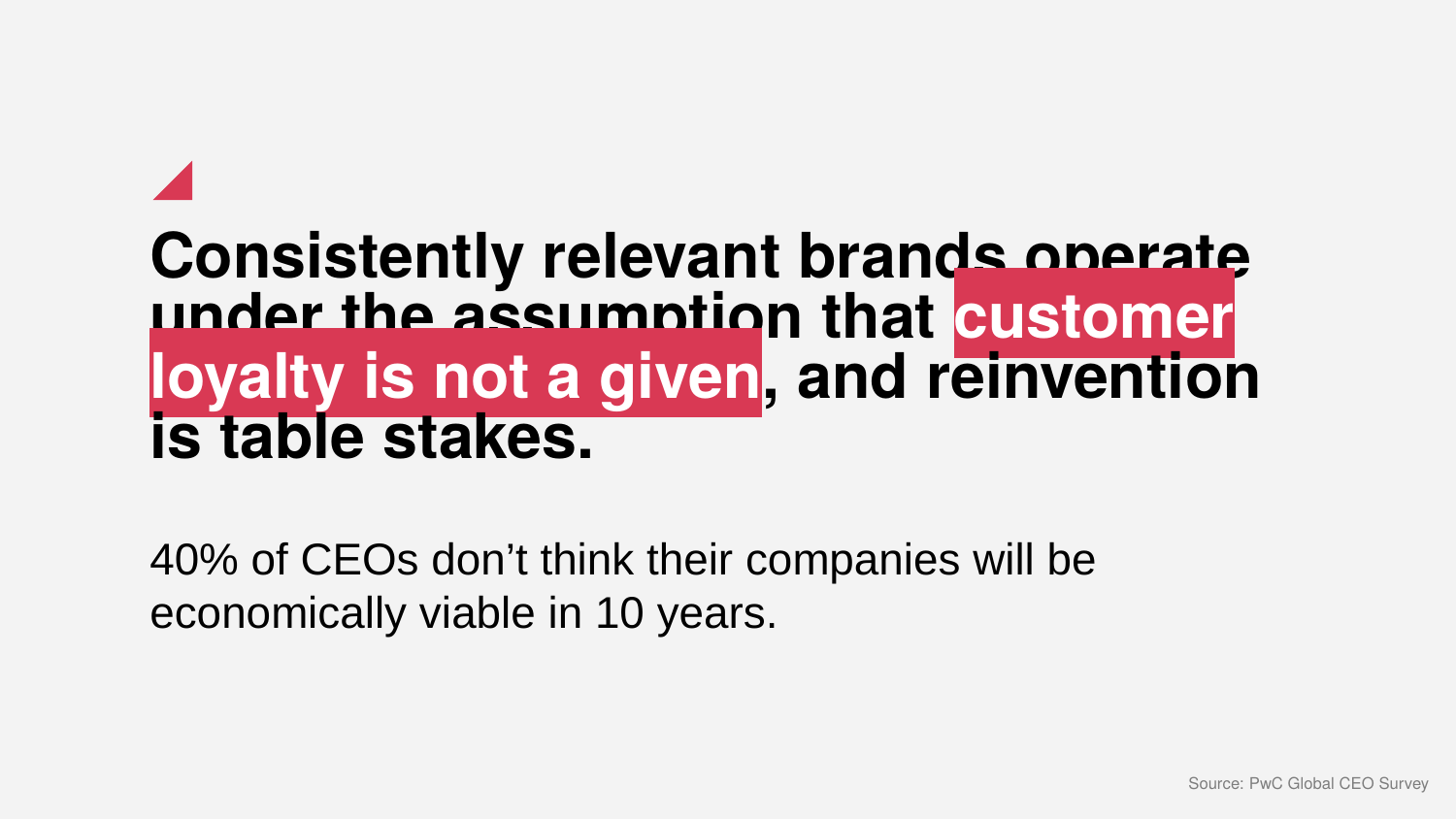

Consistently relevant brands operate under the assumption that customer loyalty is not a given, and reinvention is table stakes.

40% of CEOs don’t think their companies will be
economically viable in 10 years.

Source: PwC Global CEO Survey